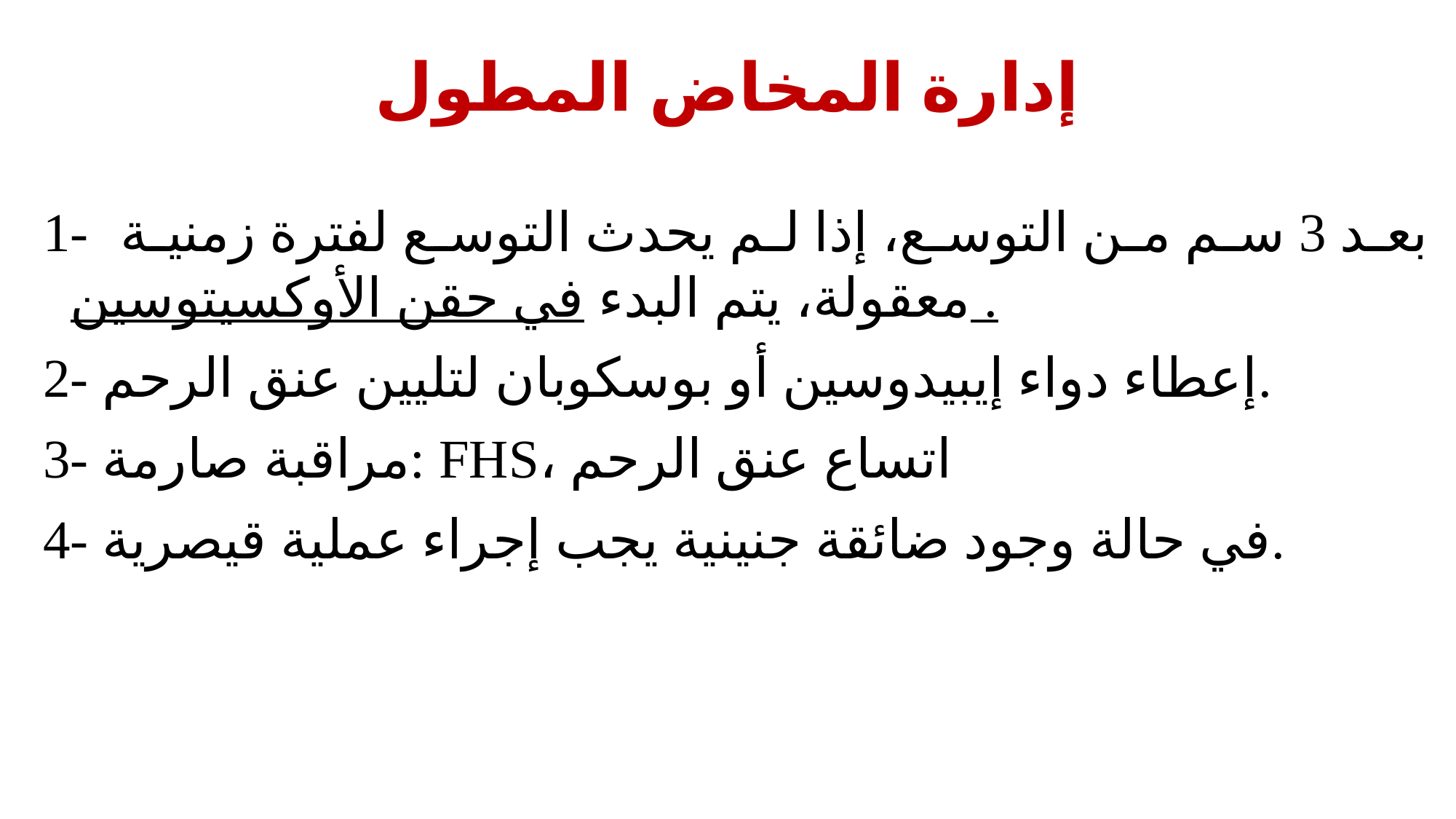

# إدارة المخاض المطول
1- بعد 3 سم من التوسع، إذا لم يحدث التوسع لفترة زمنية معقولة، يتم البدء في حقن الأوكسيتوسين .
2- إعطاء دواء إيبيدوسين أو بوسكوبان لتليين عنق الرحم.
3- مراقبة صارمة: FHS، اتساع عنق الرحم
4- في حالة وجود ضائقة جنينية يجب إجراء عملية قيصرية.